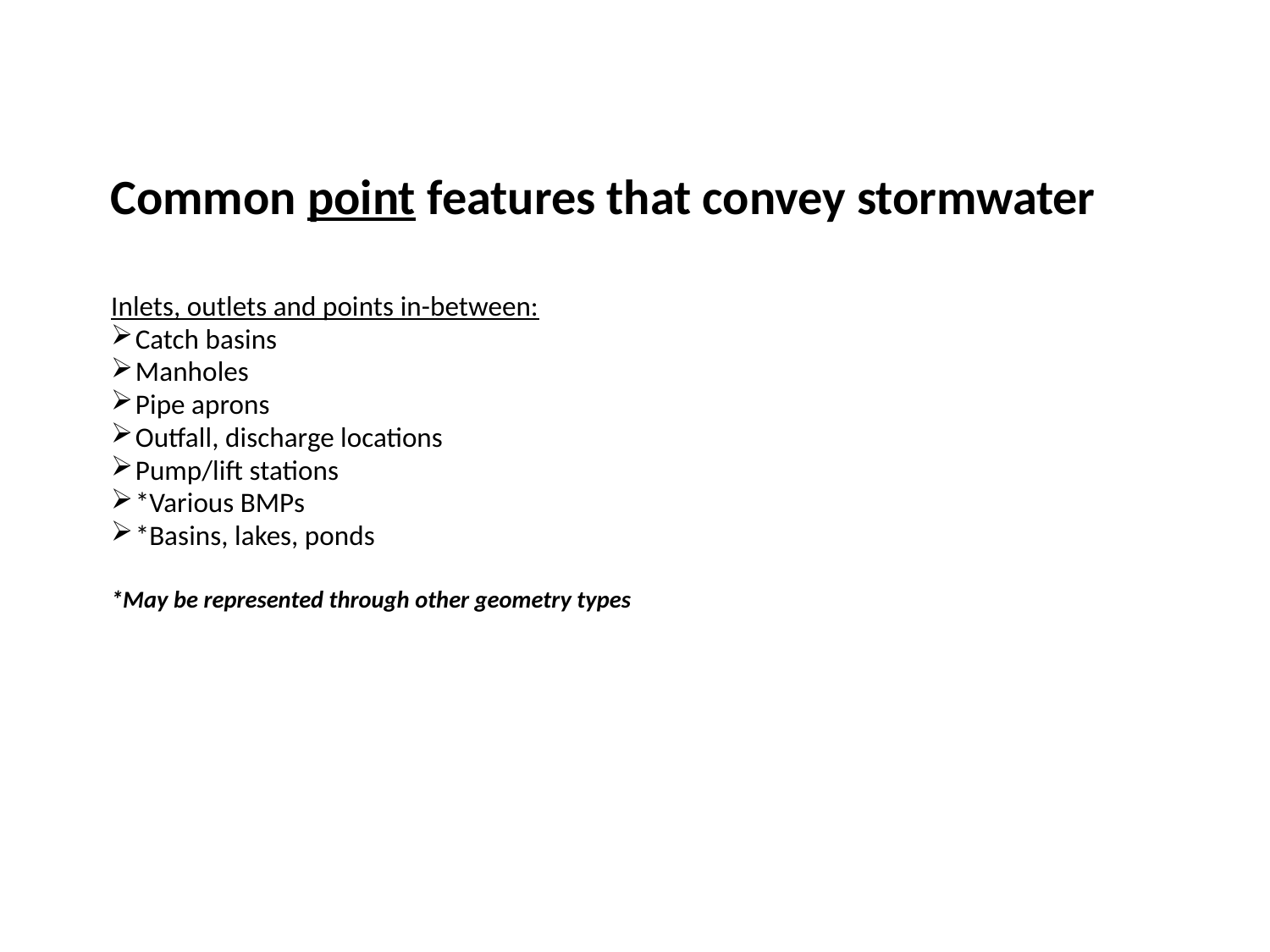

Common point features that convey stormwater

Inlets, outlets and points in-between:
 Catch basins
 Manholes
 Pipe aprons
 Outfall, discharge locations
 Pump/lift stations
 *Various BMPs
 *Basins, lakes, ponds

*May be represented through other geometry types